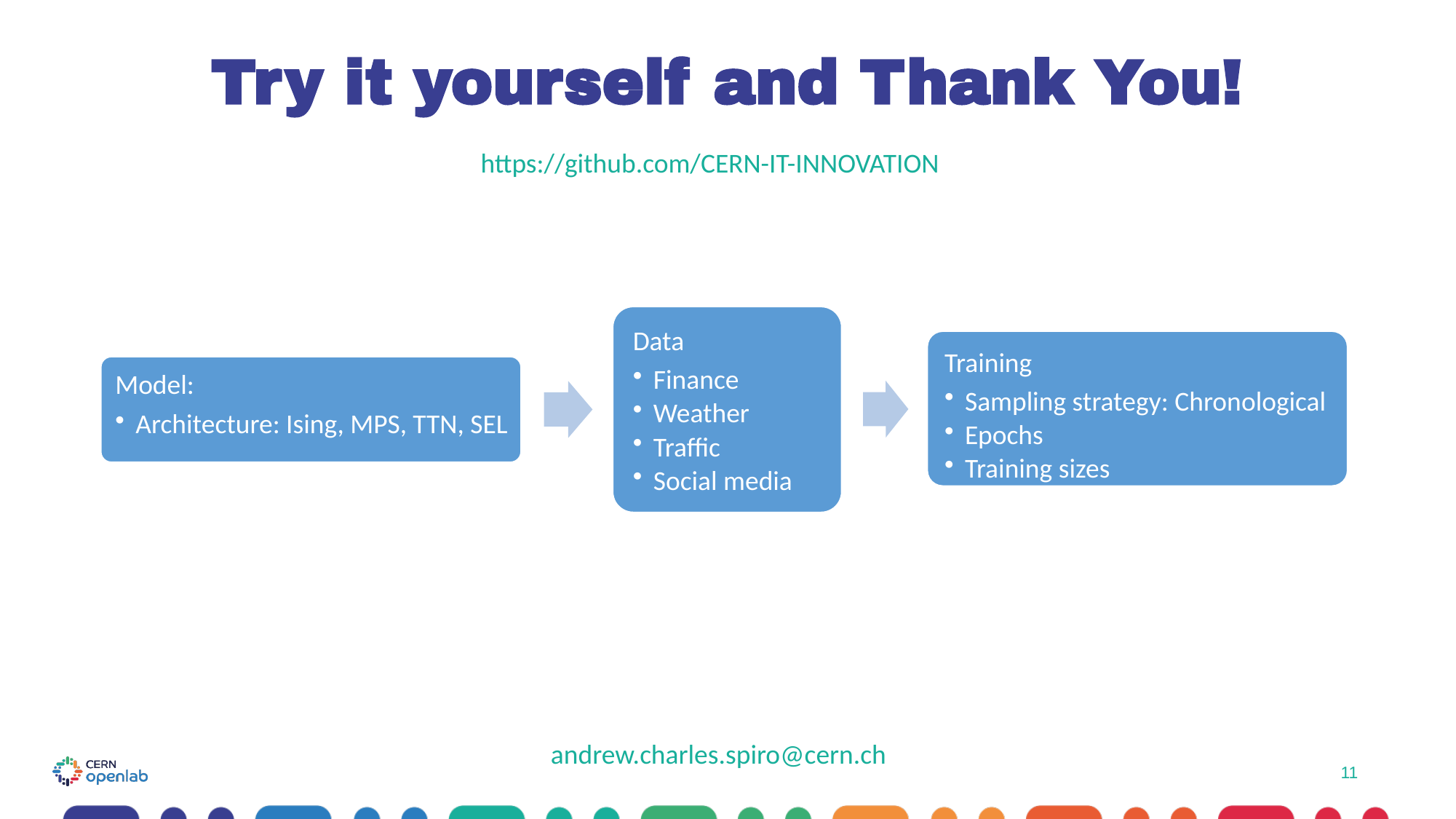

# Try it yourself and Thank You!
https://github.com/CERN-IT-INNOVATION
Model:
Architecture: Ising, MPS, TTN, SEL

Data
Finance
Weather
Traffic
Social media

Training
Sampling strategy: Chronological
Epochs
Training sizes
andrew.charles.spiro@cern.ch